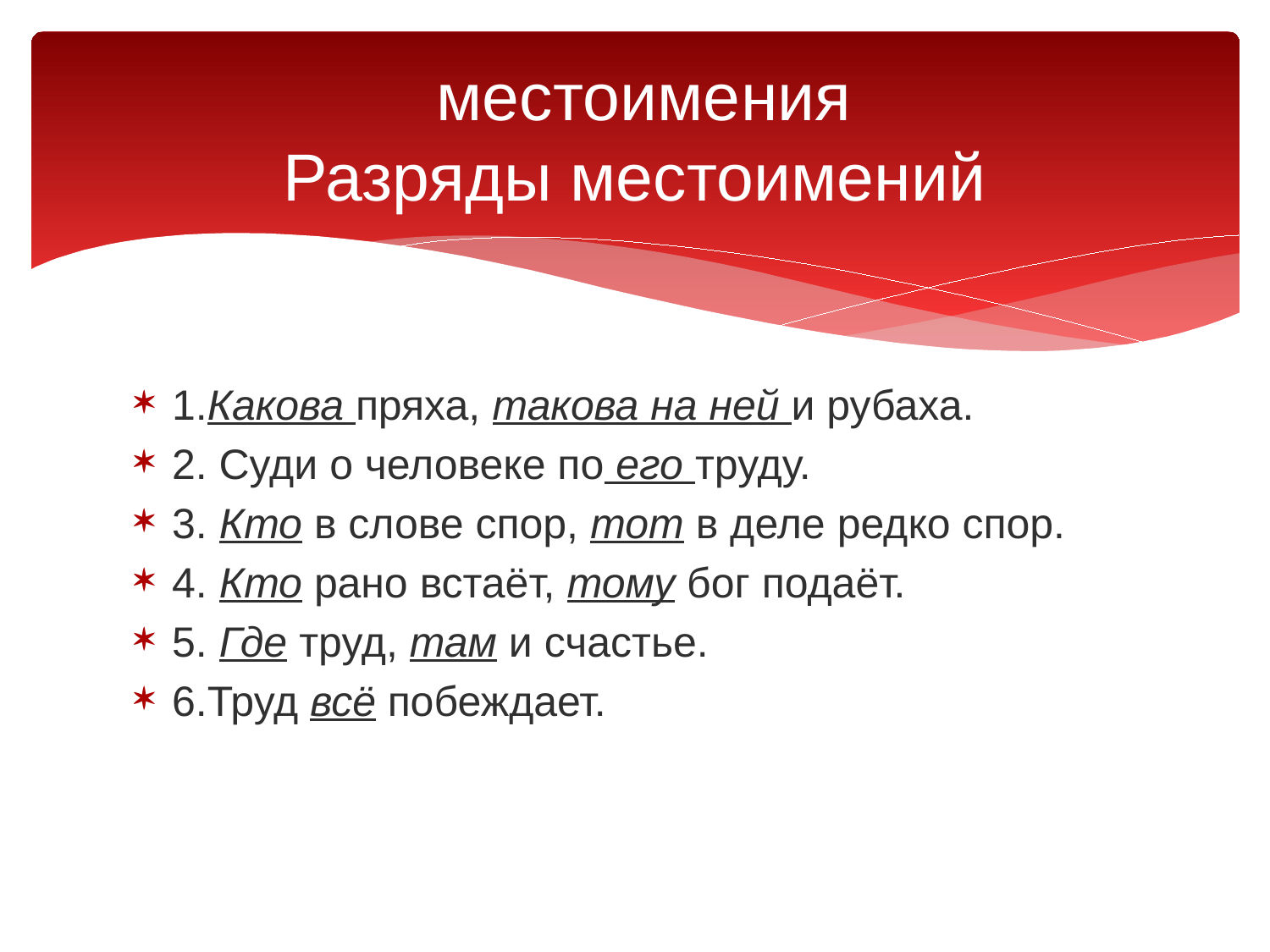

# местоимения Разряды местоимений
1.Какова пряха, такова на ней и рубаха.
2. Суди о человеке по его труду.
3. Кто в слове спор, тот в деле редко спор.
4. Кто рано встаёт, тому бог подаёт.
5. Где труд, там и счастье.
6.Труд всё побеждает.